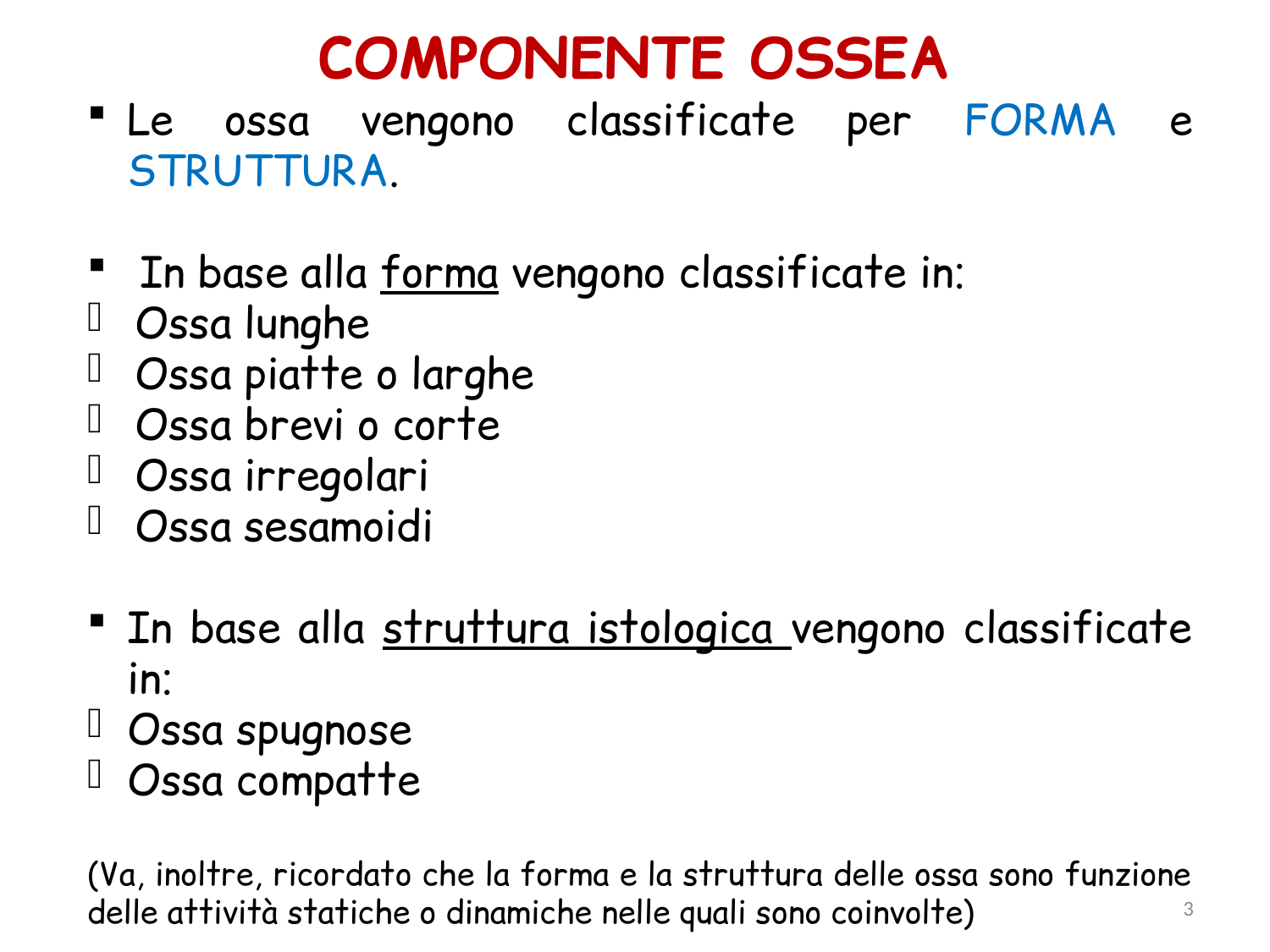

COMPONENTE OSSEA
Le ossa vengono classificate per FORMA e STRUTTURA.

 In base alla forma vengono classificate in:
Ossa lunghe
Ossa piatte o larghe
Ossa brevi o corte
Ossa irregolari
Ossa sesamoidi

In base alla struttura istologica vengono classificate in:
Ossa spugnose
Ossa compatte

(Va, inoltre, ricordato che la forma e la struttura delle ossa sono funzione delle attività statiche o dinamiche nelle quali sono coinvolte)
3